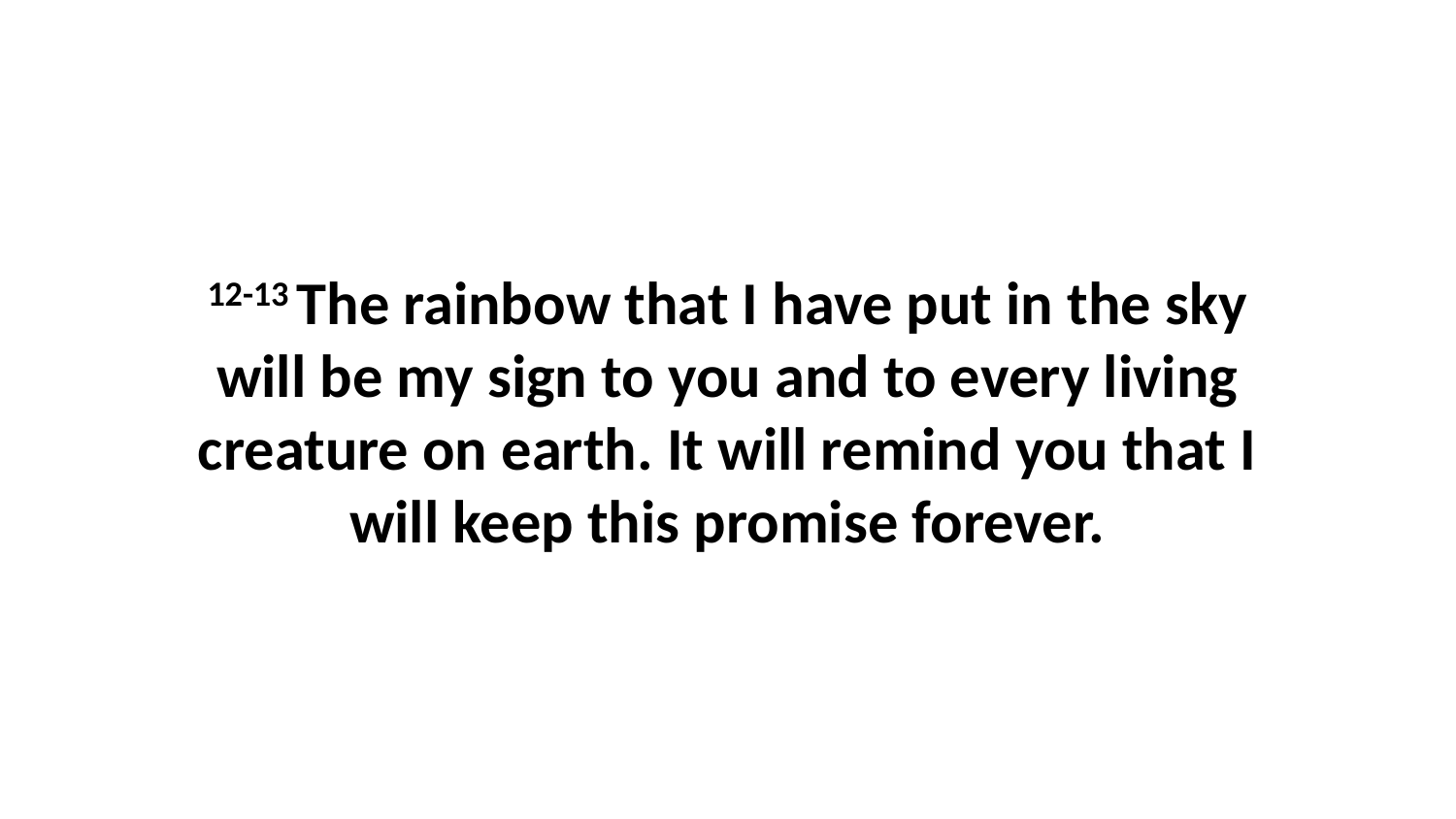

12-13 The rainbow that I have put in the sky will be my sign to you and to every living creature on earth. It will remind you that I will keep this promise forever.